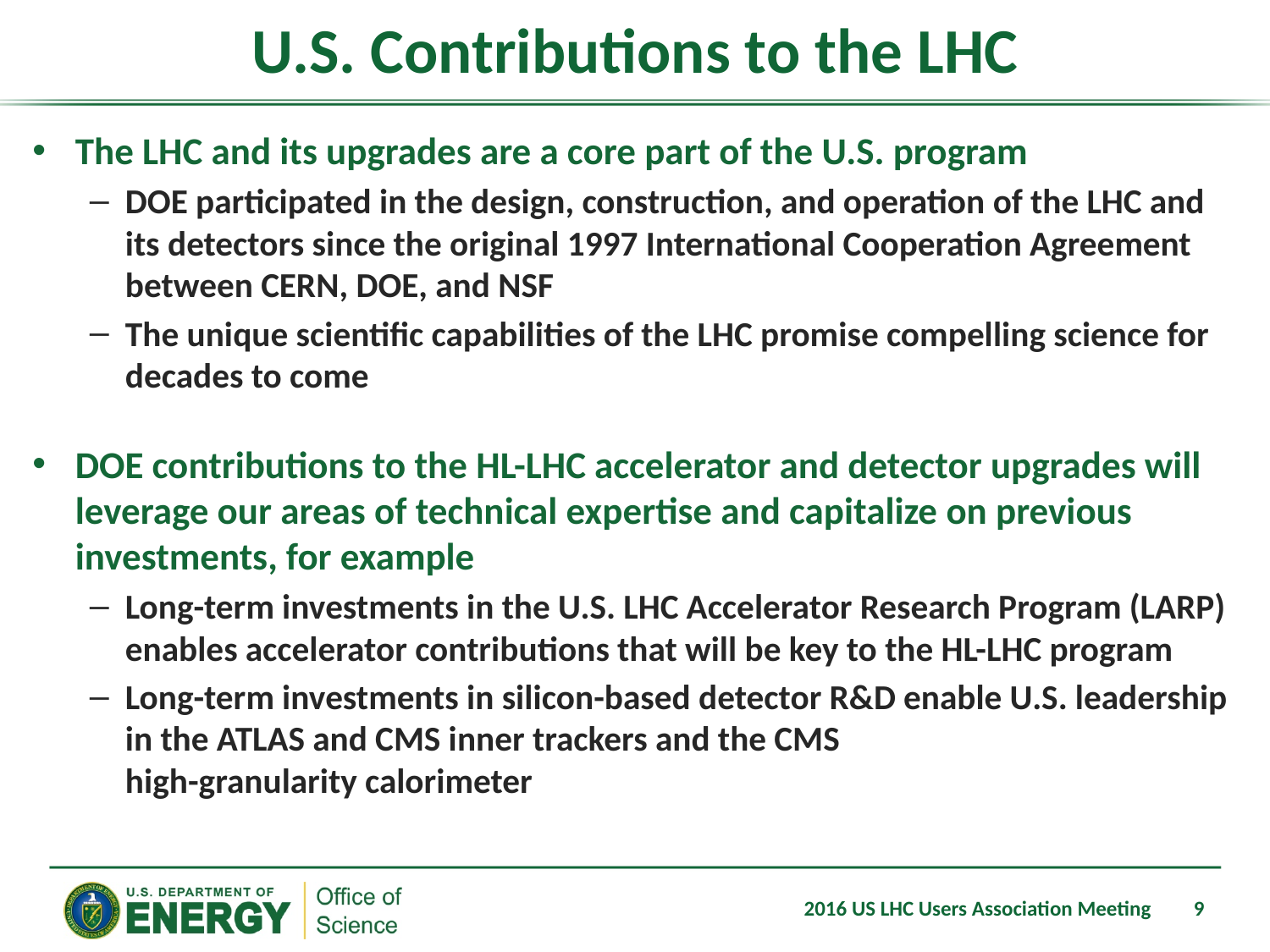

# U.S. Contributions to the LHC
The LHC and its upgrades are a core part of the U.S. program
DOE participated in the design, construction, and operation of the LHC and its detectors since the original 1997 International Cooperation Agreement between CERN, DOE, and NSF
The unique scientific capabilities of the LHC promise compelling science for decades to come

DOE contributions to the HL-LHC accelerator and detector upgrades will leverage our areas of technical expertise and capitalize on previous investments, for example
Long-term investments in the U.S. LHC Accelerator Research Program (LARP) enables accelerator contributions that will be key to the HL-LHC program
Long-term investments in silicon-based detector R&D enable U.S. leadership in the ATLAS and CMS inner trackers and the CMS
high-granularity calorimeter
9
2016 US LHC Users Association Meeting